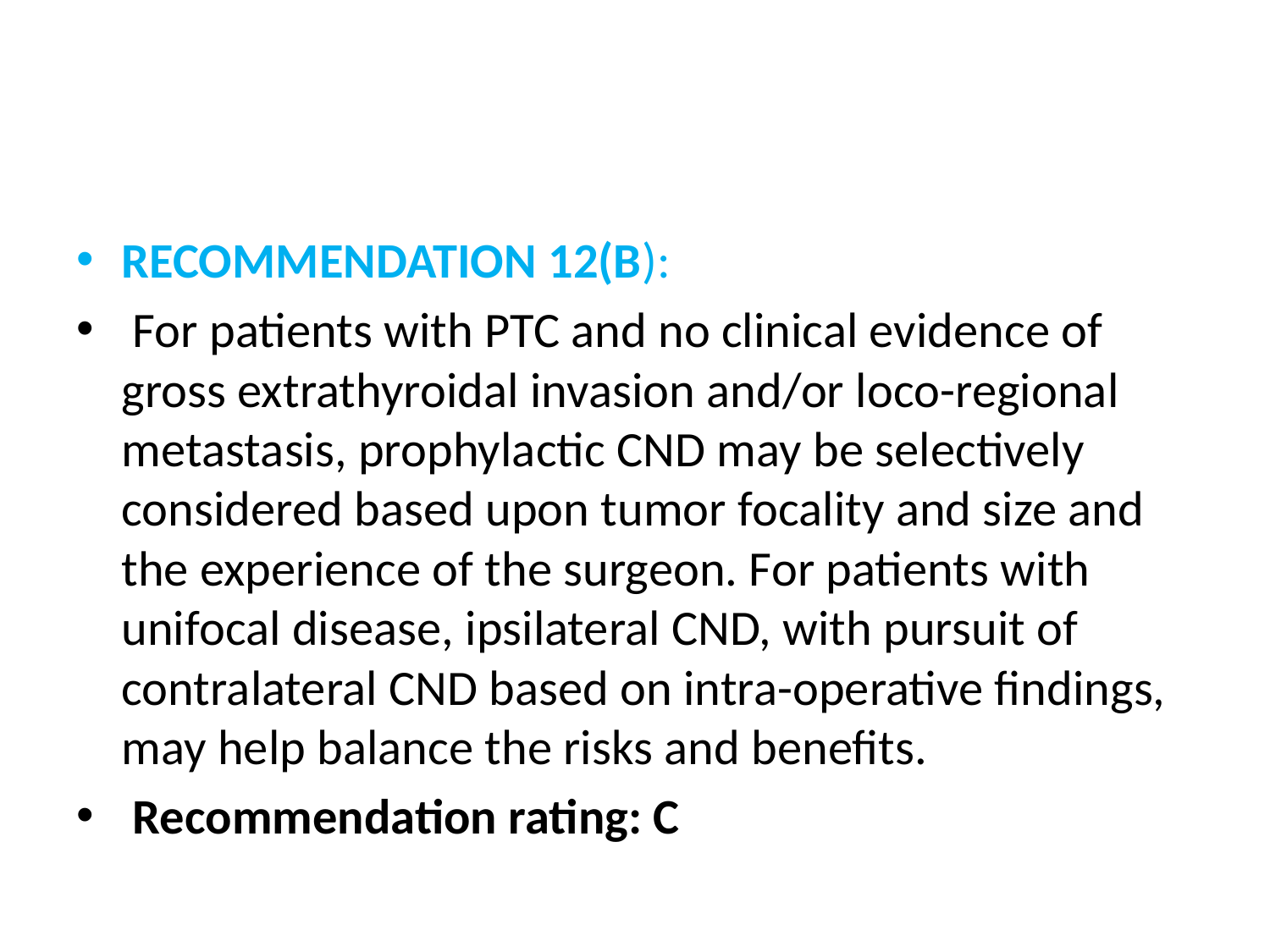

#
RECOMMENDATION 12(B):
 For patients with PTC and no clinical evidence of gross extrathyroidal invasion and/or loco-regional metastasis, prophylactic CND may be selectively considered based upon tumor focality and size and the experience of the surgeon. For patients with unifocal disease, ipsilateral CND, with pursuit of contralateral CND based on intra-operative findings, may help balance the risks and benefits.
 Recommendation rating: C